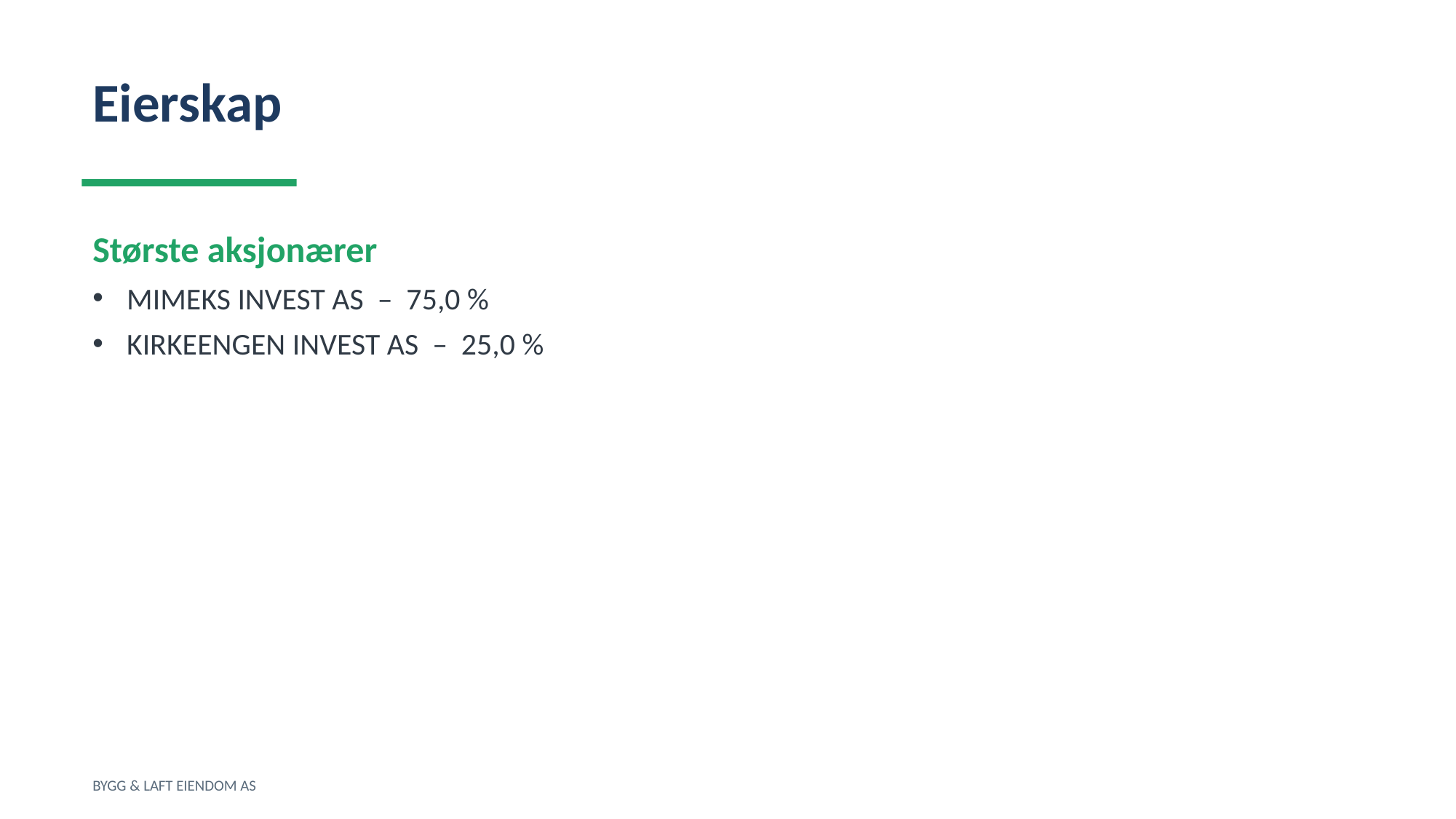

Eierskap

Største aksjonærer
MIMEKS INVEST AS  –  75,0 %
KIRKEENGEN INVEST AS  –  25,0 %
BYGG & LAFT EIENDOM AS